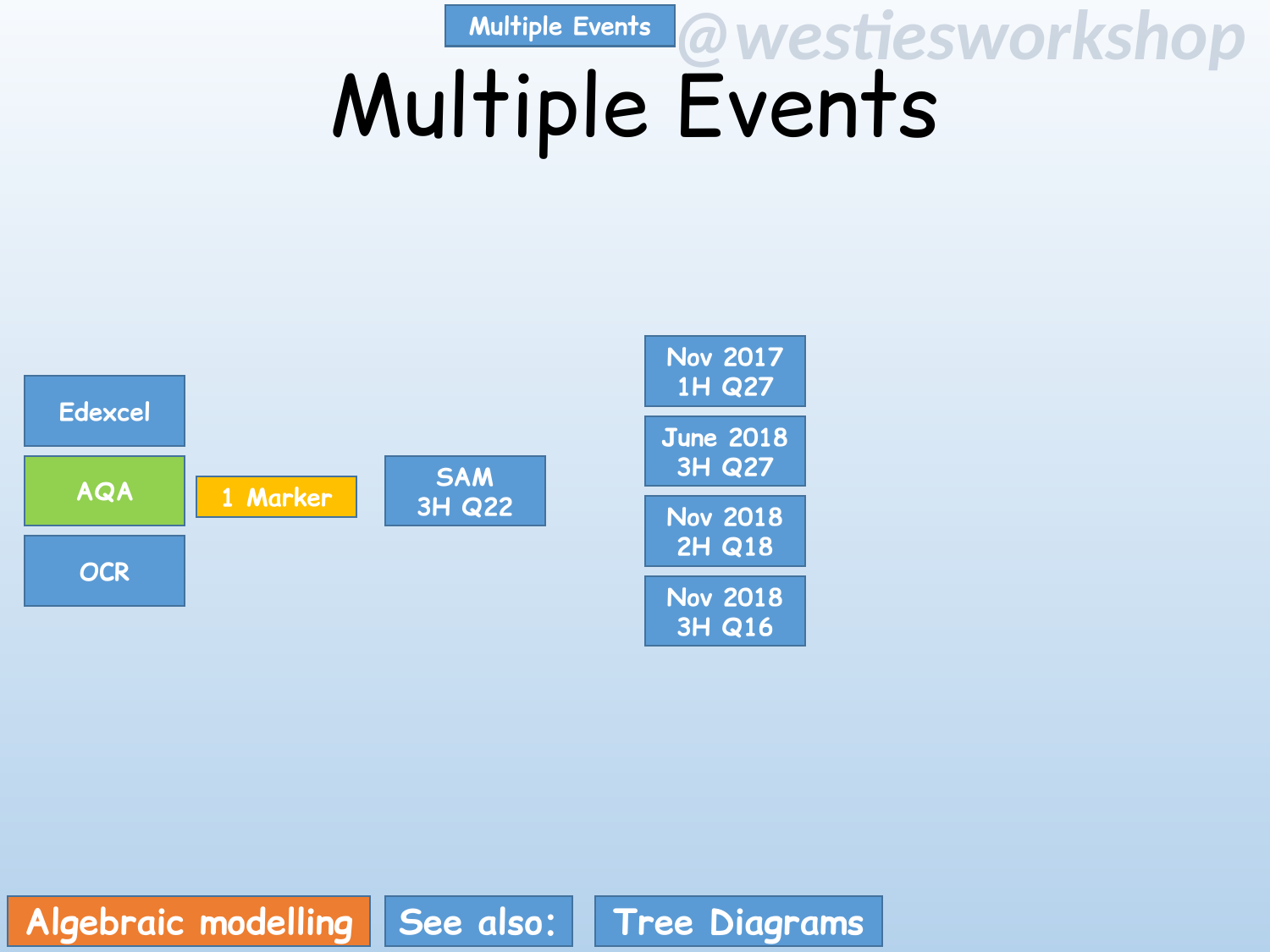

Multiple Events
# Multiple Events
Nov 2017
1H Q27
Edexcel
June 2018
3H Q27
AQA
SAM
3H Q22
1 Marker
Nov 2018
2H Q18
OCR
Nov 2018
3H Q16
Algebraic modelling
See also:
Tree Diagrams